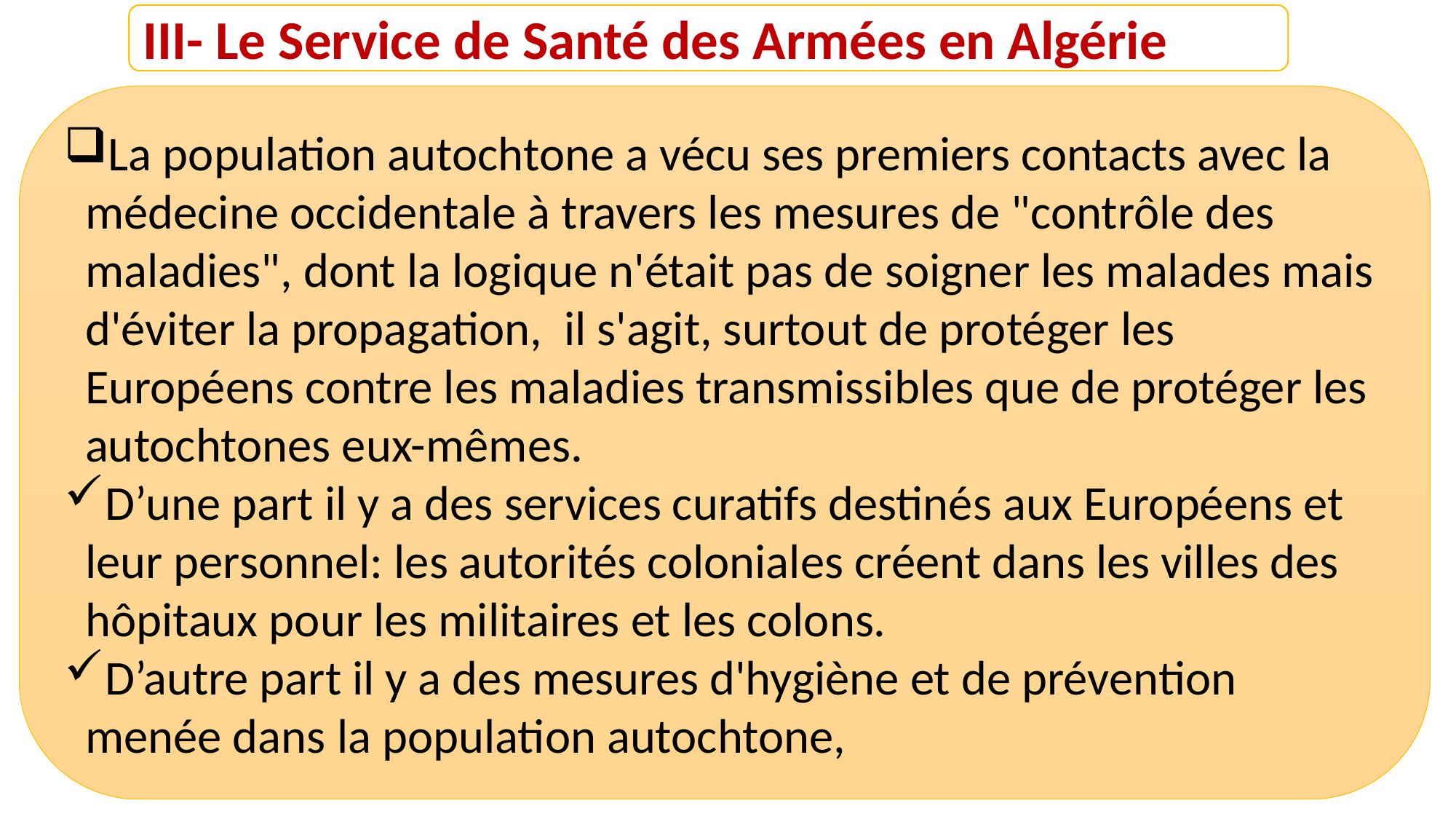

III- Le Service de Santé des Armées en Algérie
La population autochtone a vécu ses premiers contacts avec la médecine occidentale à travers les mesures de "contrôle des maladies", dont la logique n'était pas de soigner les malades mais d'éviter la propagation,  il s'agit, surtout de protéger les Européens contre les maladies transmissibles que de protéger les autochtones eux-mêmes.
D’une part il y a des services curatifs destinés aux Européens et leur personnel: les autorités coloniales créent dans les villes des hôpitaux pour les militaires et les colons.
D’autre part il y a des mesures d'hygiène et de prévention menée dans la population autochtone,